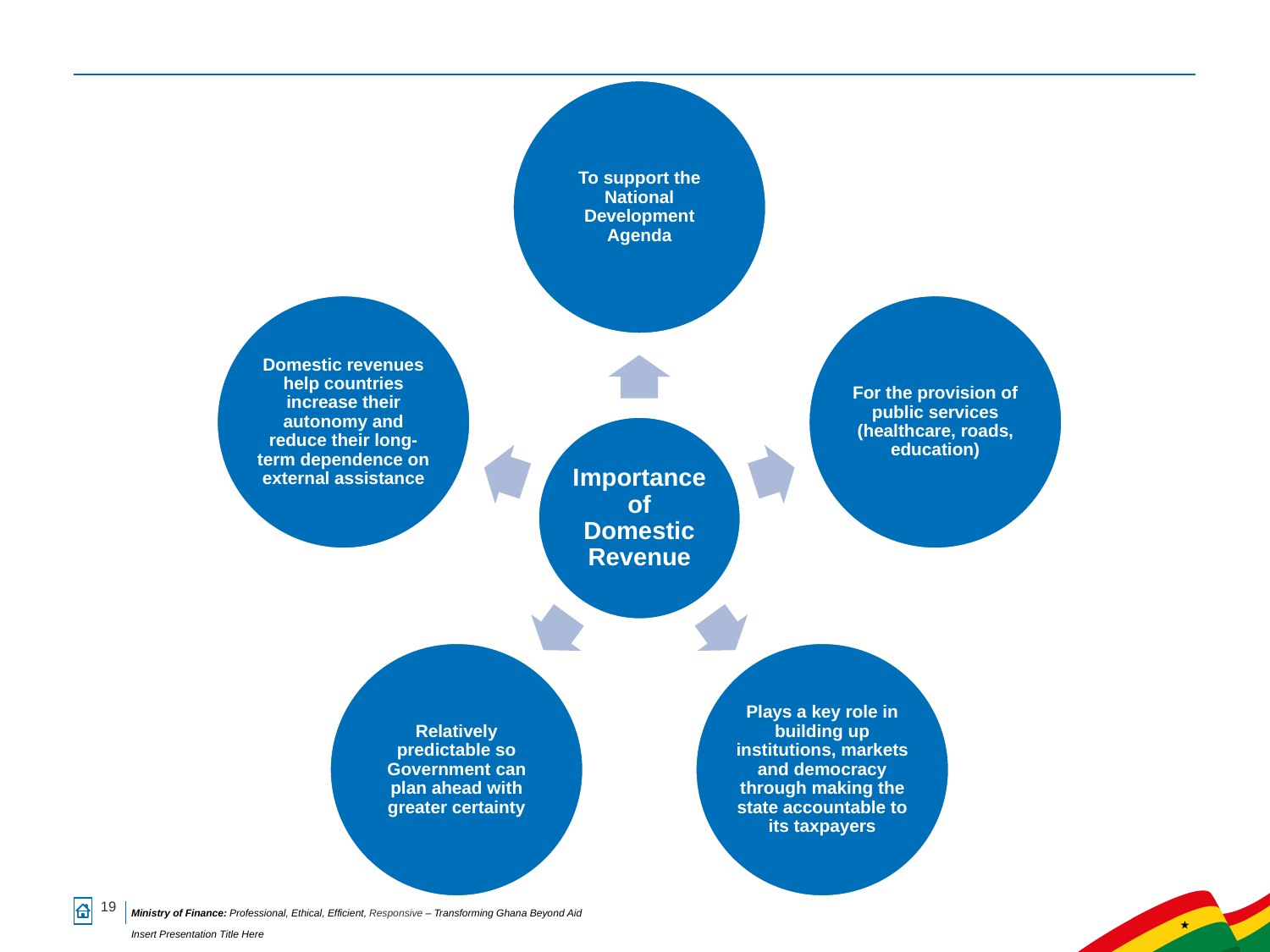

Importance of Domestic Revenue

To support the National Development Agenda

For the provision of public services (healthcare, roads, education)

Plays a key role in building up institutions, markets and democracy through making the state accountable to its taxpayers

Relatively predictable so Government can plan ahead with greater certainty

Domestic revenues help countries increase their autonomy and reduce their long-term dependence on external assistance
19